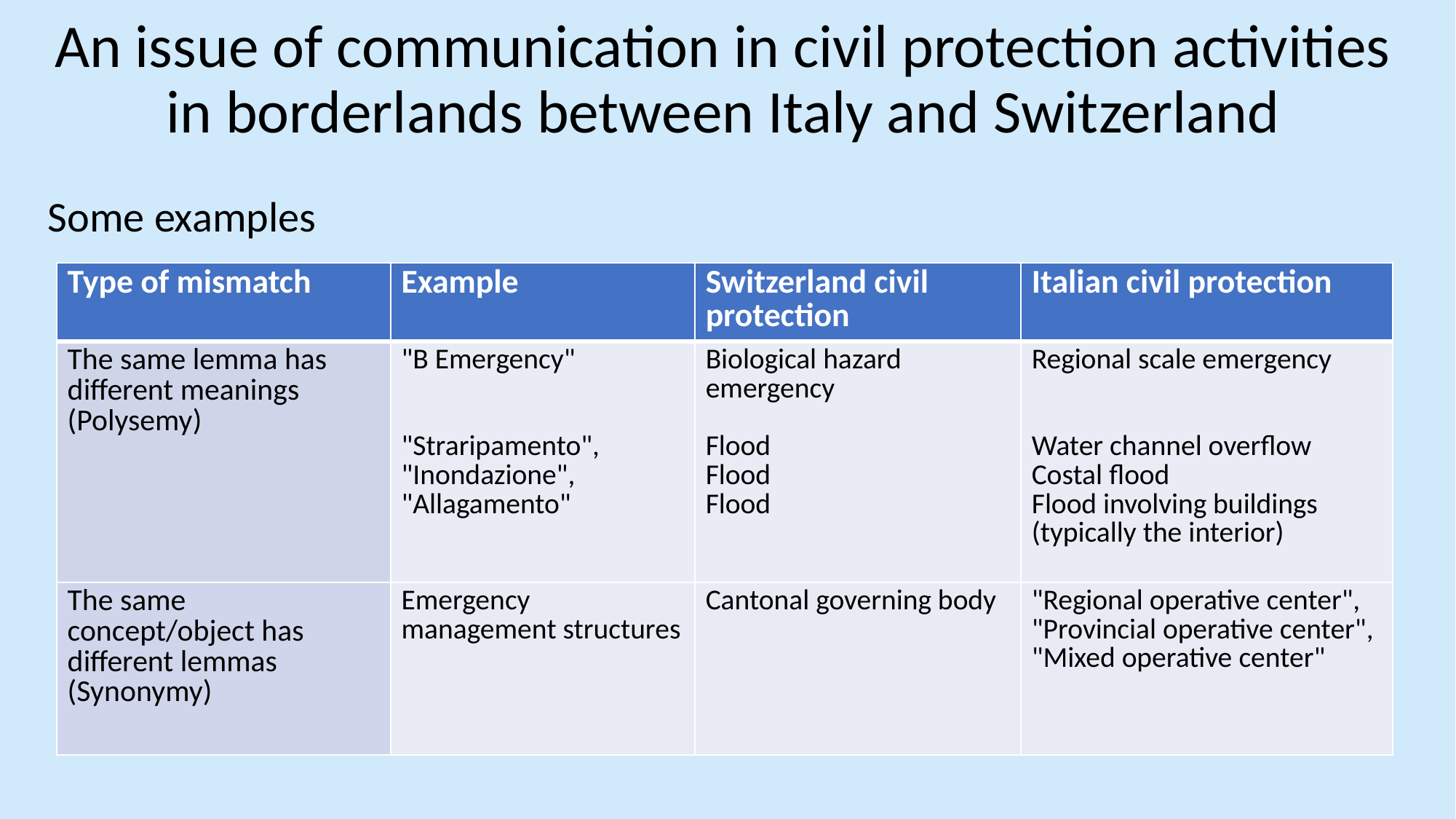

# An issue of communication in civil protection activities in borderlands between Italy and Switzerland
Some examples
| Type of mismatch | Example | Switzerland civil protection | Italian civil protection |
| --- | --- | --- | --- |
| The same lemma has different meanings (Polysemy) | "B Emergency" "Straripamento", "Inondazione", "Allagamento" | Biological hazard emergency Flood Flood Flood | Regional scale emergency Water channel overflow Costal flood Flood involving buildings (typically the interior) |
| The same concept/object has different lemmas (Synonymy) | Emergency management structures | Cantonal governing body | "Regional operative center", "Provincial operative center", "Mixed operative center" |